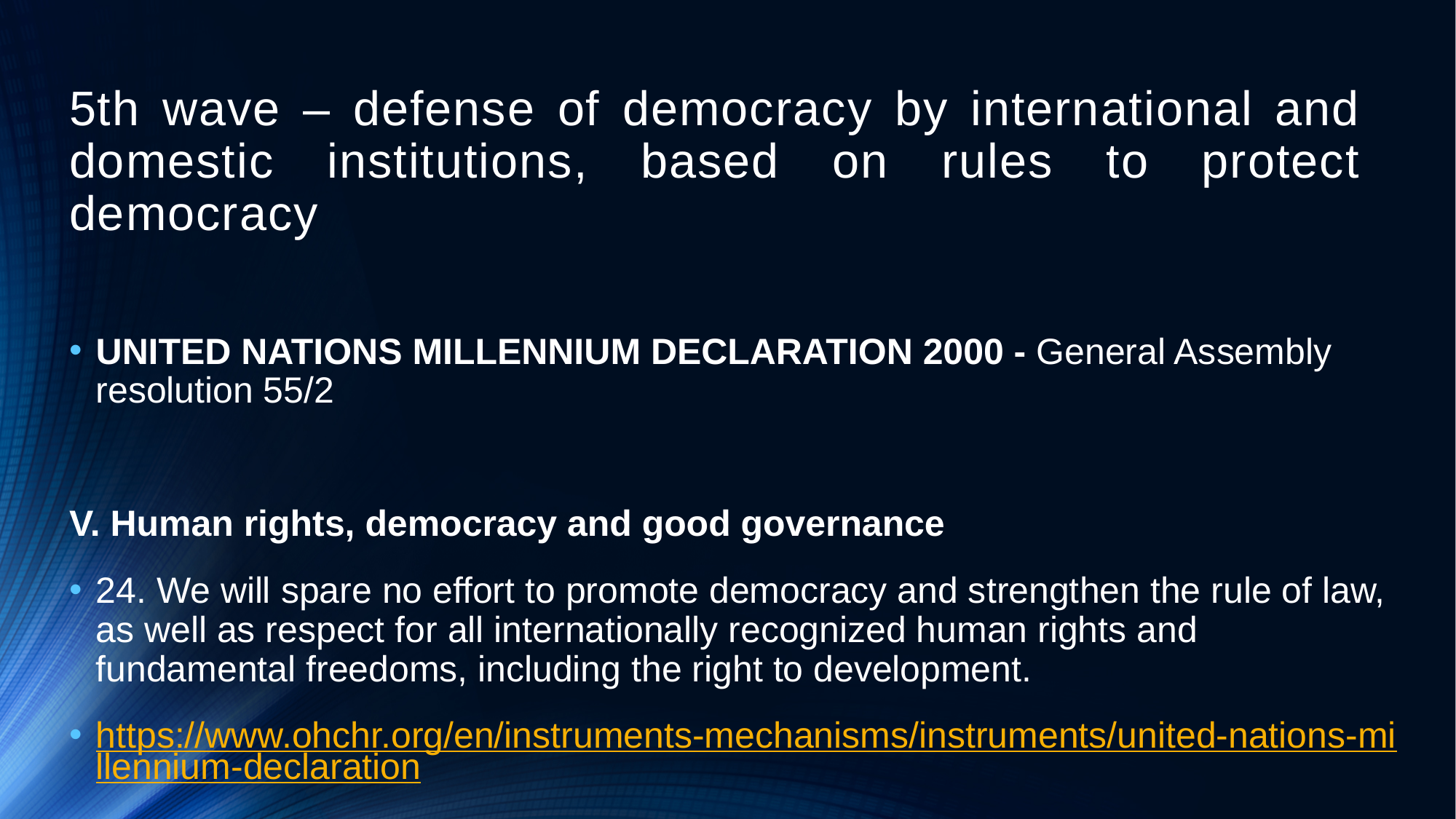

# 5th wave – defense of democracy by international and domestic institutions, based on rules to protect democracy

UNITED NATIONS MILLENNIUM DECLARATION 2000 - General Assembly resolution 55/2

V. Human rights, democracy and good governance
24. We will spare no effort to promote democracy and strengthen the rule of law, as well as respect for all internationally recognized human rights and fundamental freedoms, including the right to development.
https://www.ohchr.org/en/instruments-mechanisms/instruments/united-nations-millennium-declaration